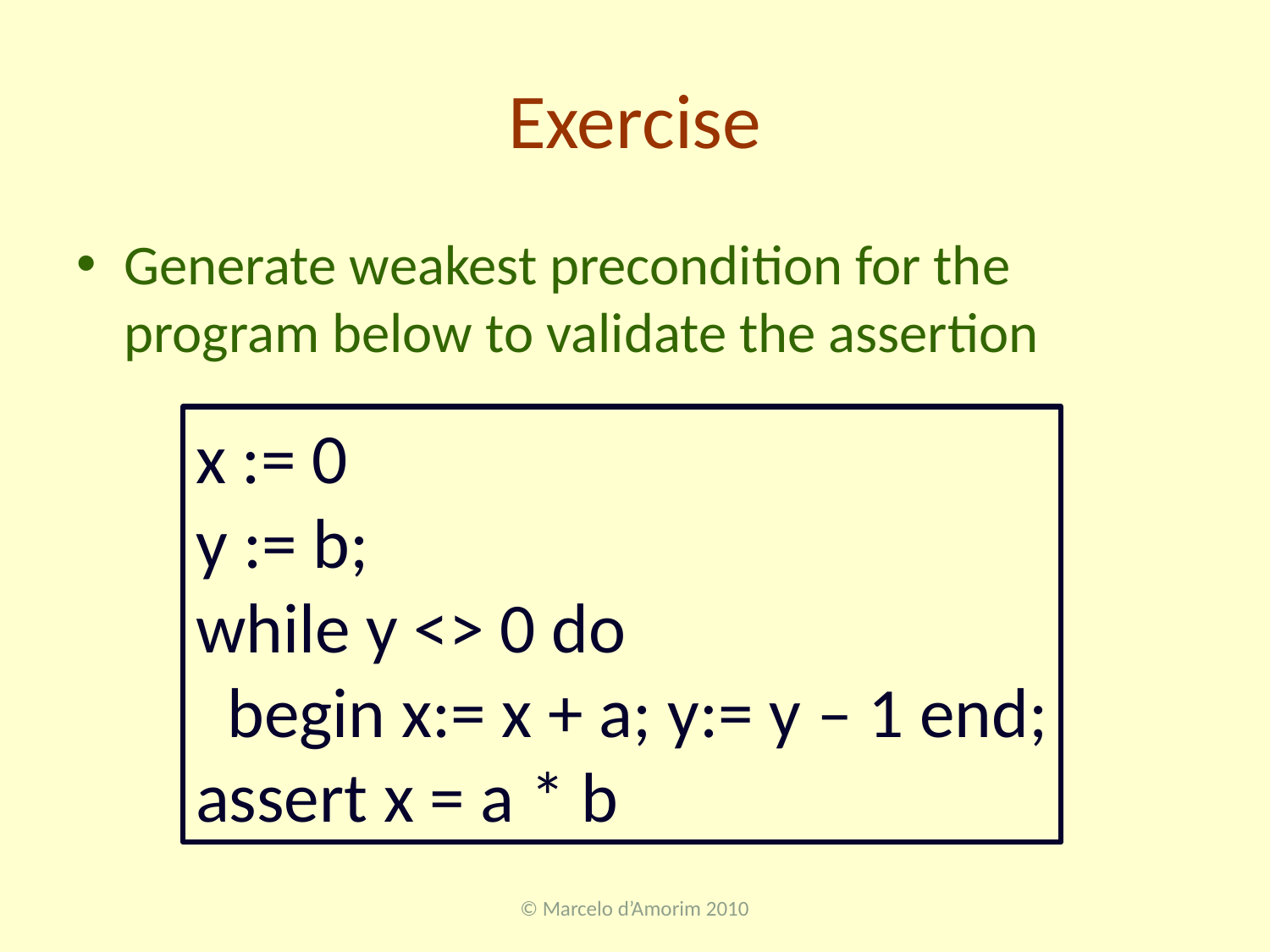

# Exercise
Generate weakest precondition for the program below to validate the assertion

x := 0
y := b;
while y <> 0 do
  begin x:= x + a; y:= y – 1 end;
assert x = a * b
© Marcelo d’Amorim 2010